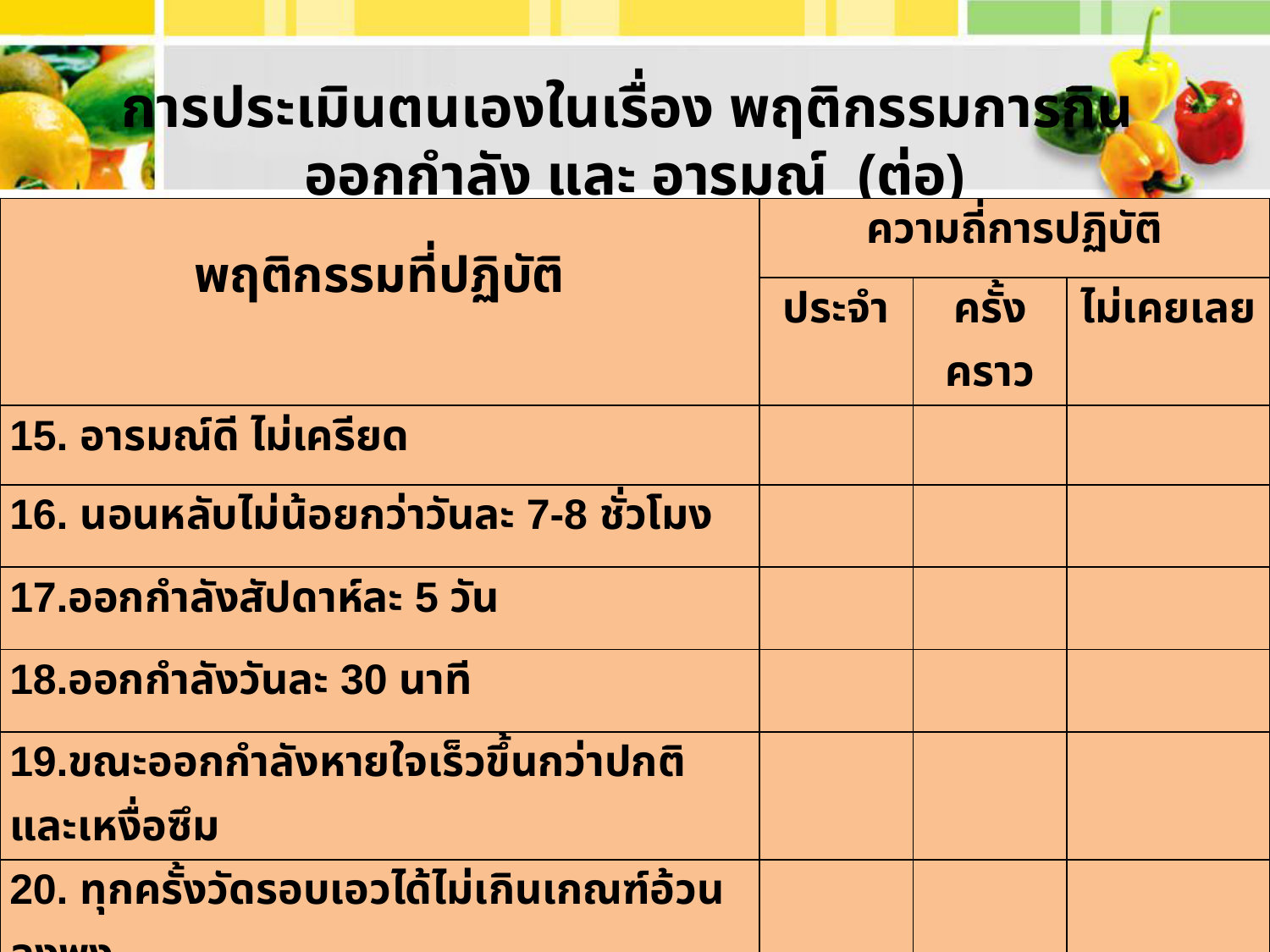

# การประเมินตนเองในเรื่อง พฤติกรรมการกิน ออกกำลัง และ อารมณ์  (ต่อ)
| พฤติกรรมที่ปฏิบัติ | ความถี่การปฏิบัติ |  |  |
| --- | --- | --- | --- |
|  | ประจำ | ครั้งคราว | ไม่เคยเลย |
| 15. อารมณ์ดี ไม่เครียด |  |  |  |
| 16. นอนหลับไม่น้อยกว่าวันละ 7-8 ชั่วโมง |  |  |  |
| 17.ออกกำลังสัปดาห์ละ 5 วัน |  |  |  |
| 18.ออกกำลังวันละ 30 นาที |  |  |  |
| 19.ขณะออกกำลังหายใจเร็วขึ้นกว่าปกติและเหงื่อซึม |  |  |  |
| 20. ทุกครั้งวัดรอบเอวได้ไม่เกินเกณฑ์อ้วนลงพุง คือเพศหญิงไม่เกิน 80 ซม. และเพศชายไม่เกิน 90 ซม. |  |  |  |
| รวมคะแนนเท่ากับ ..................... คะแนน |  |  |  |
บรรยายในการประชุมพัฒนาศักยภาพภาคีเครือข่ายด้านอาหารและโภชนาการ : ลดหวาน มัน เค็ม ลดอ้วน ลดโรค วันที่ 5-6 มีนาคม 2556 ณ  ทีเคพาเลซ กรุงเทพมหานคร